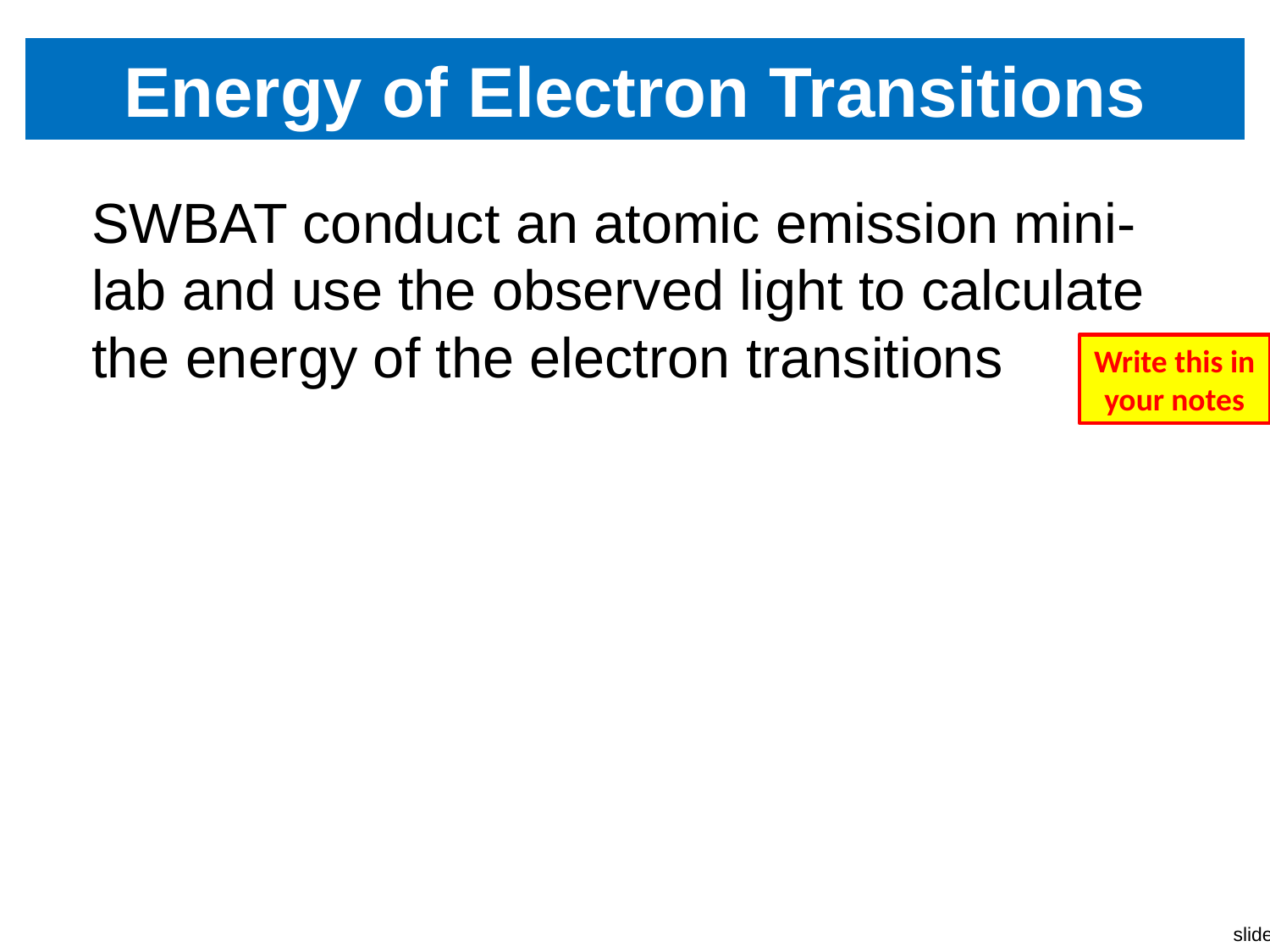

# Energy of Electron Transitions
SWBAT conduct an atomic emission mini-lab and use the observed light to calculate the energy of the electron transitions
Write this in your notes